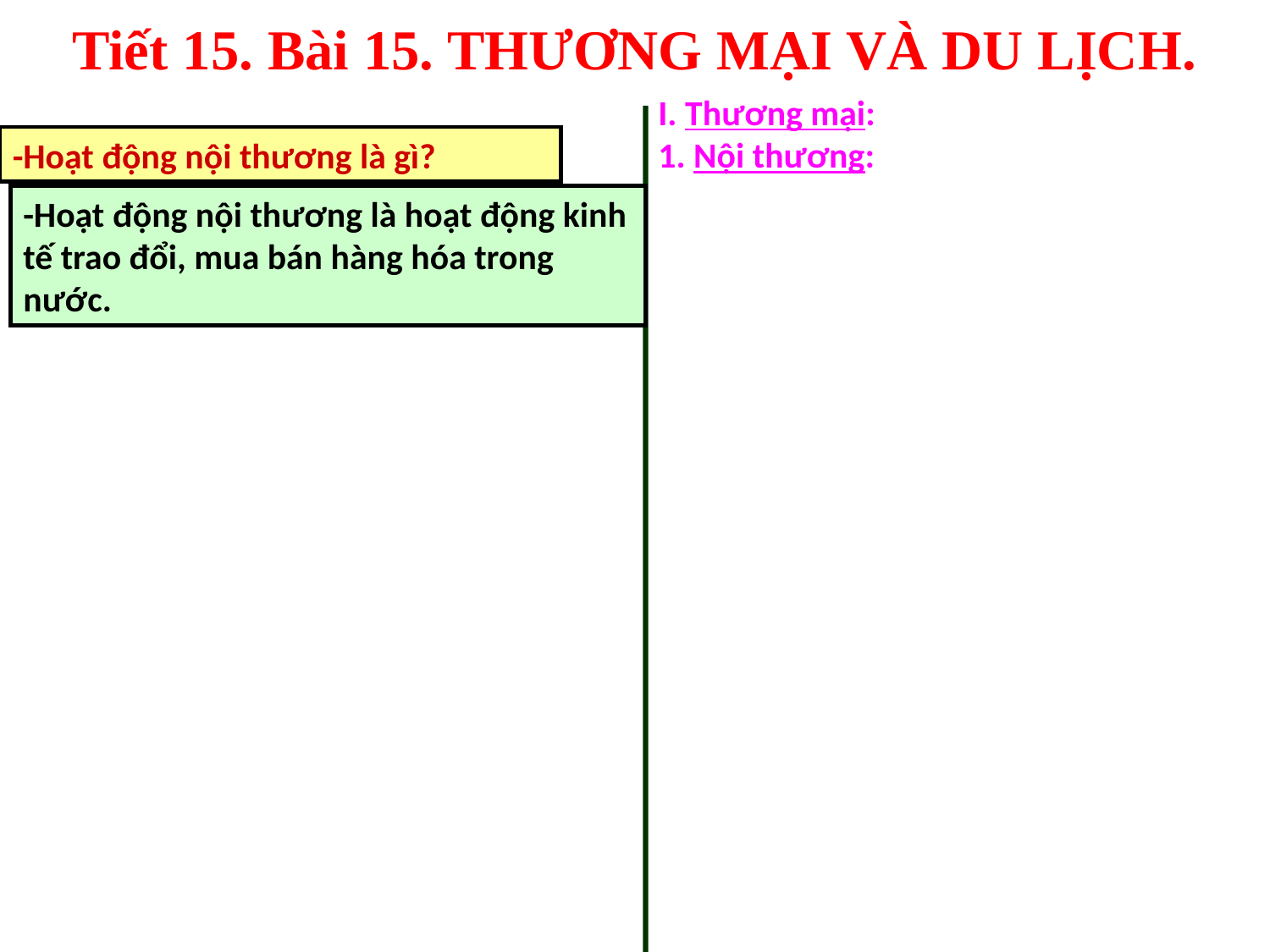

# Tiết 15. Bài 15. THƯƠNG MẠI VÀ DU LỊCH.
I. Thương mại:
1. Nội thương:

-Hoạt động nội thương là gì?
-Hoạt động nội thương là hoạt động kinh tế trao đổi, mua bán hàng hóa trong nước.